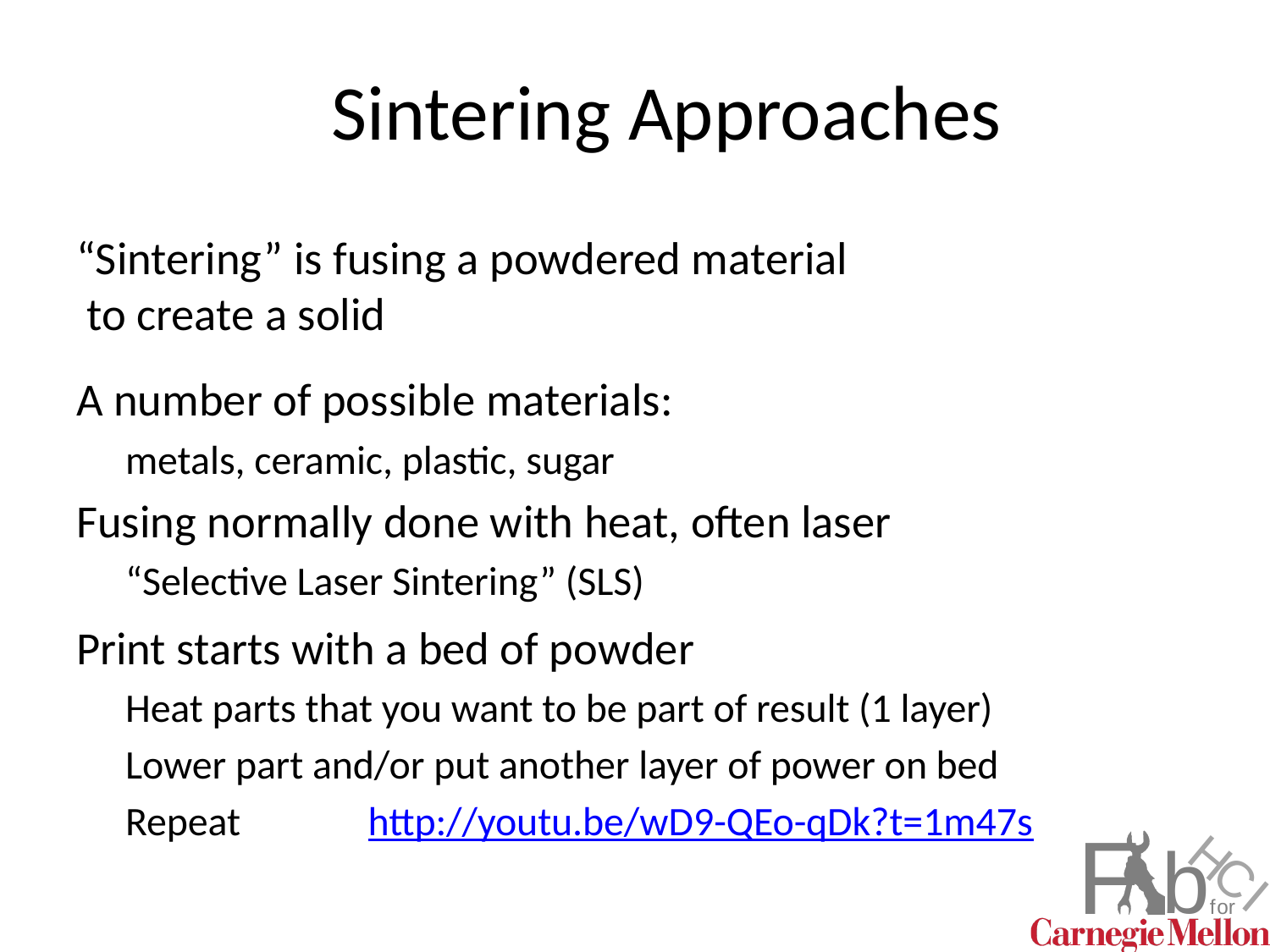

# Sintering Approaches
“Sintering” is fusing a powdered material
 to create a solid

A number of possible materials:
metals, ceramic, plastic, sugar
Fusing normally done with heat, often laser
“Selective Laser Sintering” (SLS)

Print starts with a bed of powder
Heat parts that you want to be part of result (1 layer)
Lower part and/or put another layer of power on bed
Repeat              http://youtu.be/wD9-QEo-qDk?t=1m47s